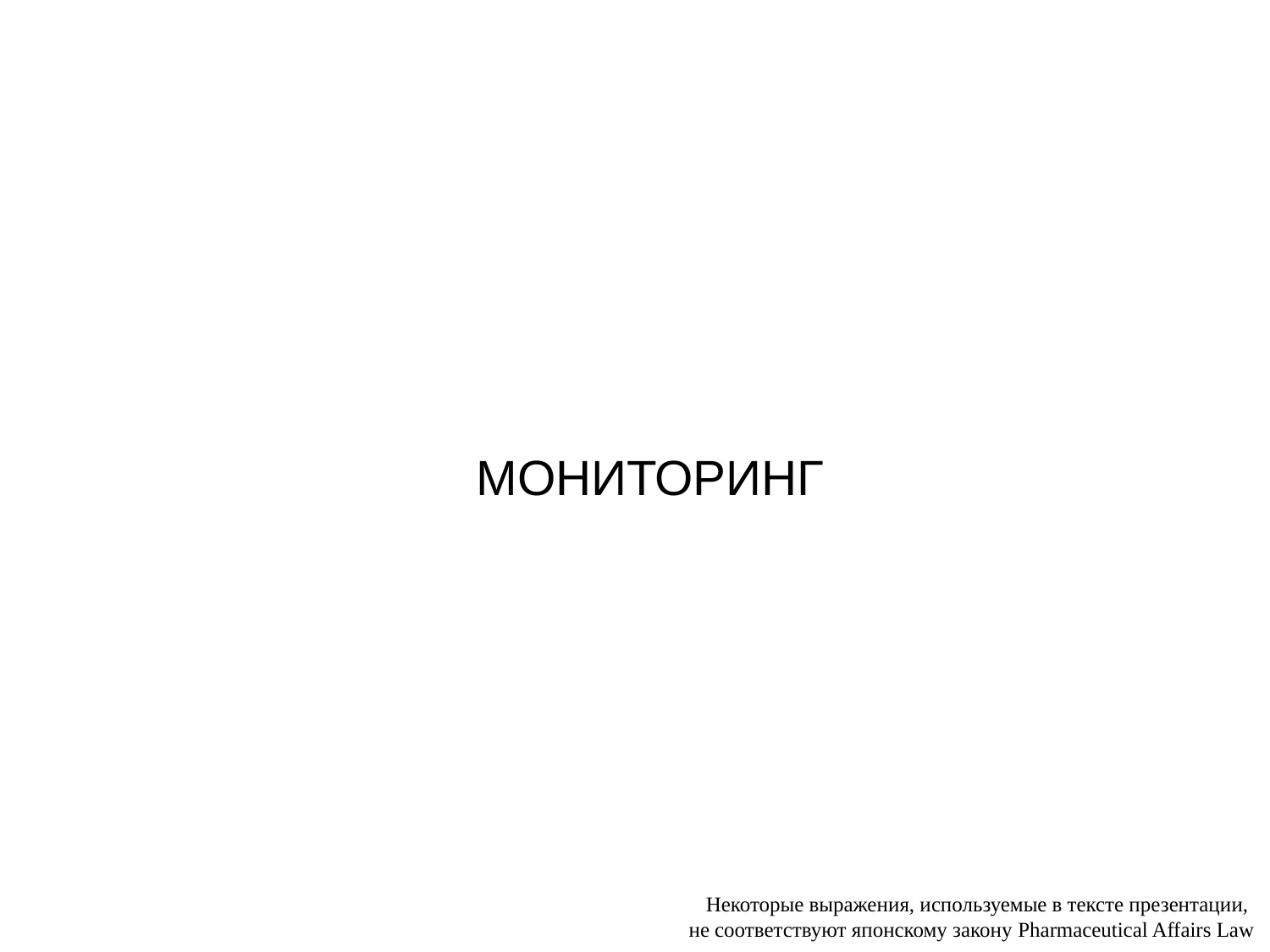

МОНИТОРИНГ
Некоторые выражения, используемые в тексте презентации,
не соответствуют японскому закону Pharmaceutical Affairs Law